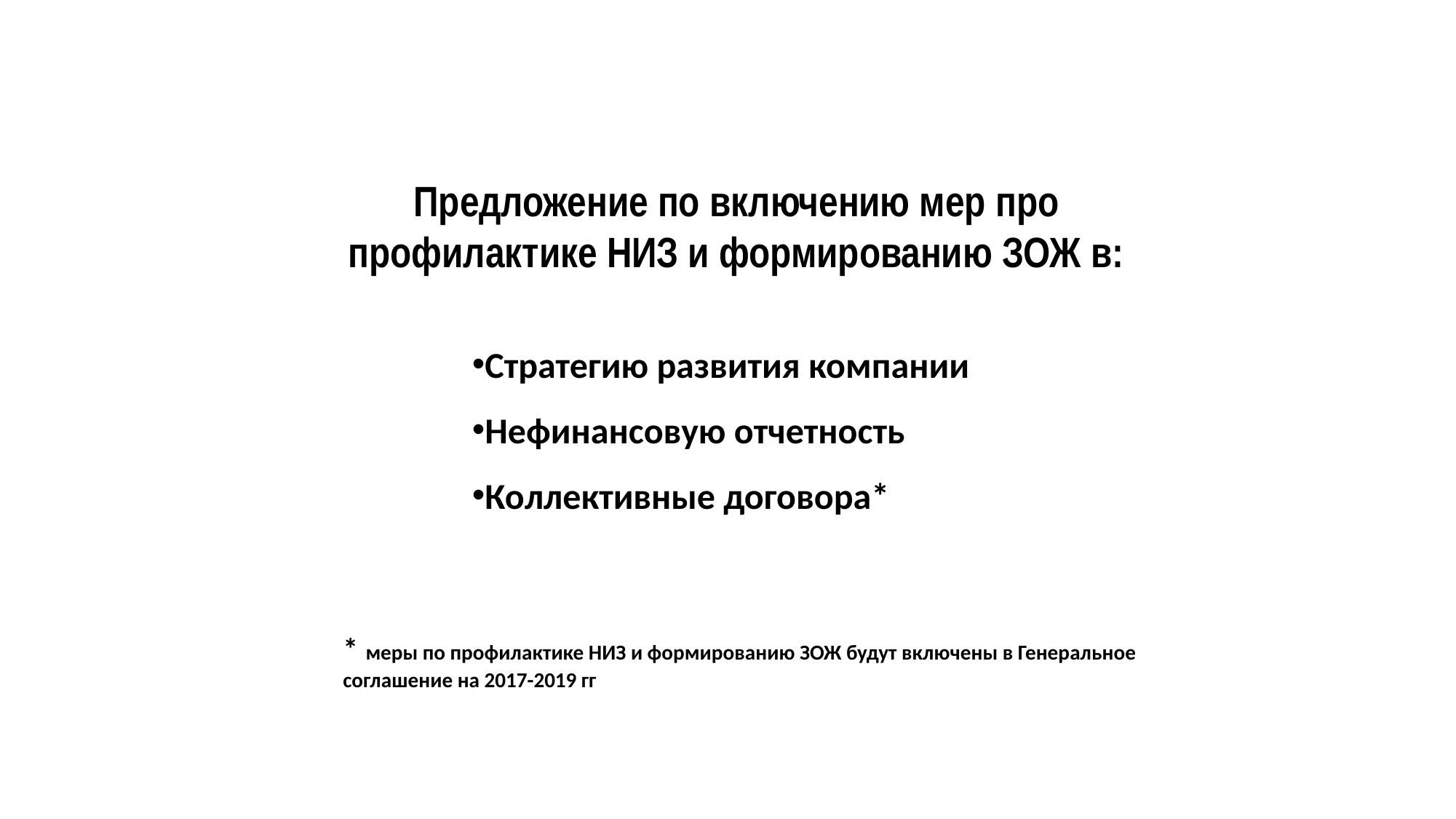

Предложение по включению мер про профилактике НИЗ и формированию ЗОЖ в:

Стратегию развития компании
Нефинансовую отчетность
Коллективные договора*

* меры по профилактике НИЗ и формированию ЗОЖ будут включены в Генеральное соглашение на 2017-2019 гг